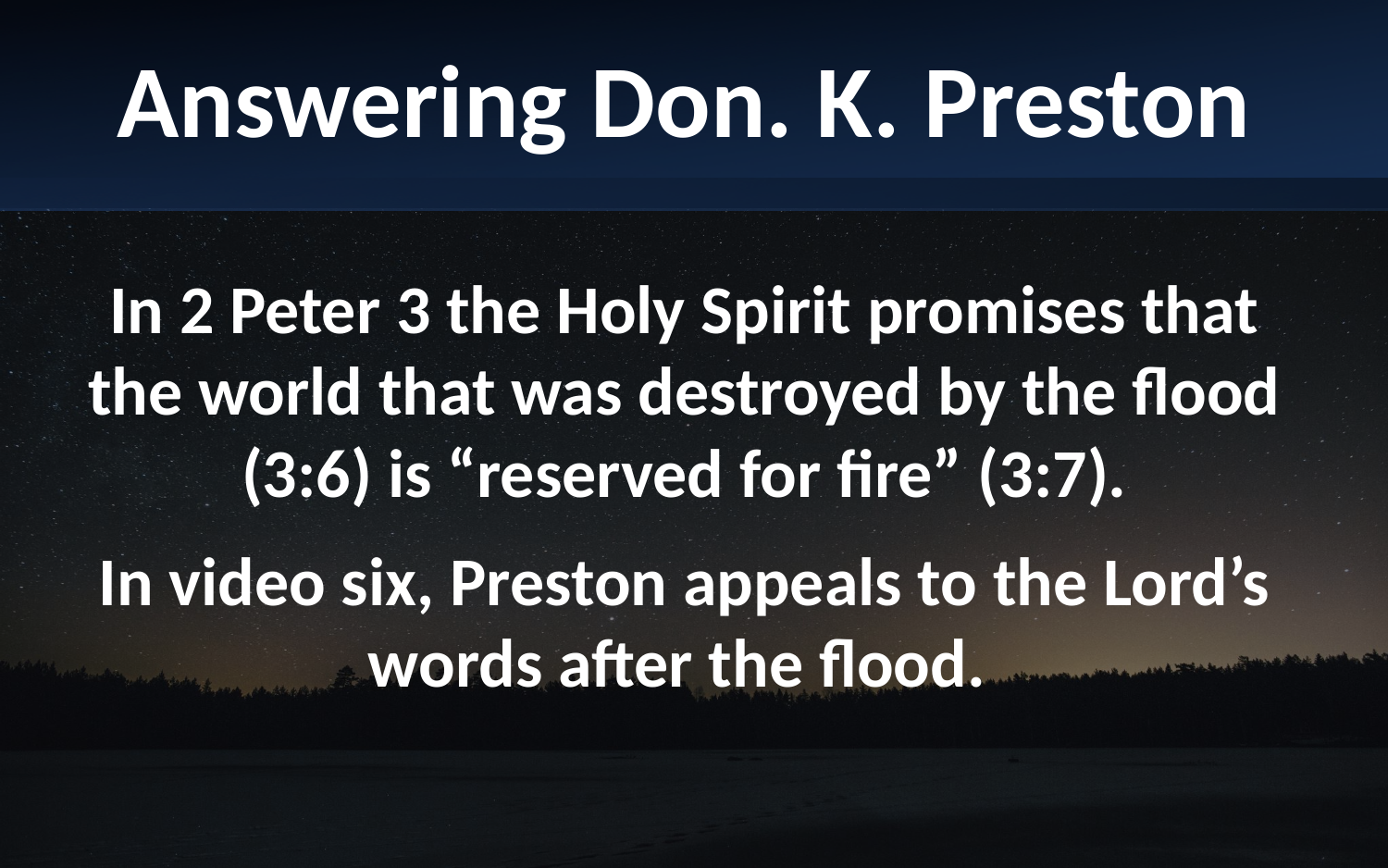

Answering Don. K. Preston
In 2 Peter 3 the Holy Spirit promises that the world that was destroyed by the flood (3:6) is “reserved for fire” (3:7).
In video six, Preston appeals to the Lord’s words after the flood.